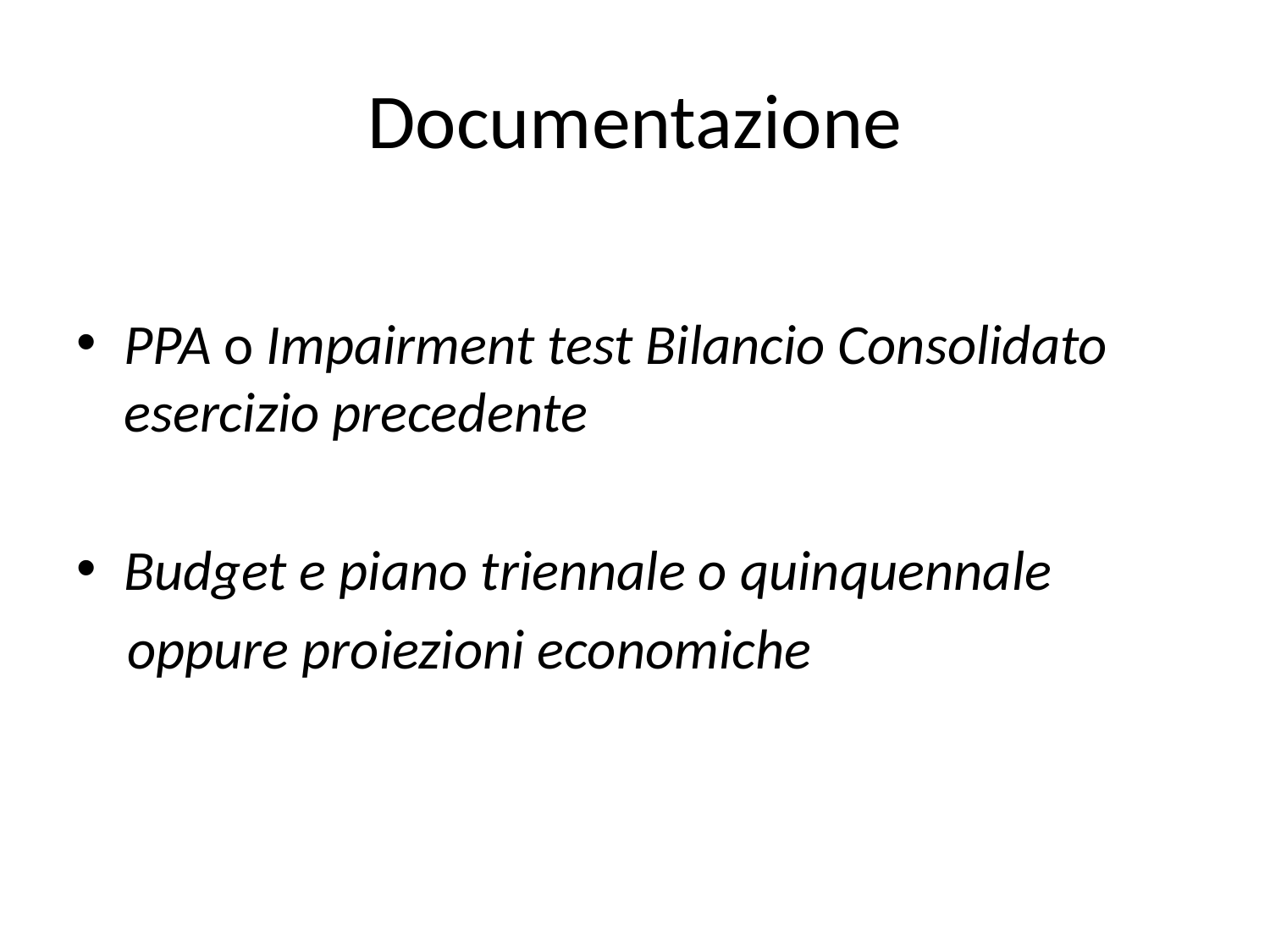

# Documentazione

PPA o Impairment test Bilancio Consolidato  esercizio precedente

Budget e piano triennale o quinquennale
    oppure proiezioni economiche